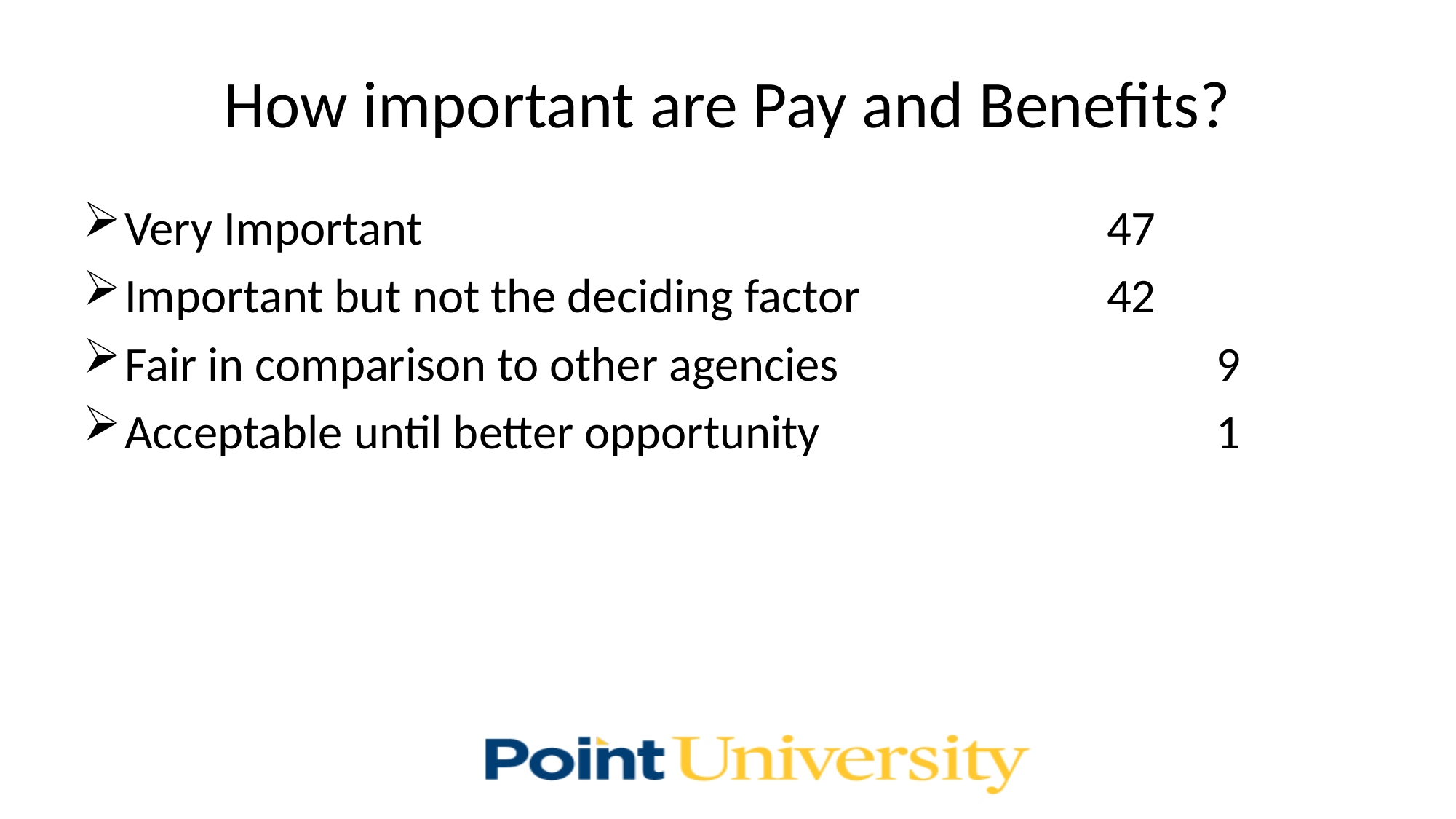

# How important are Pay and Benefits?
Very Important							47
Important but not the deciding factor			42
Fair in comparison to other agencies				9
Acceptable until better opportunity				1